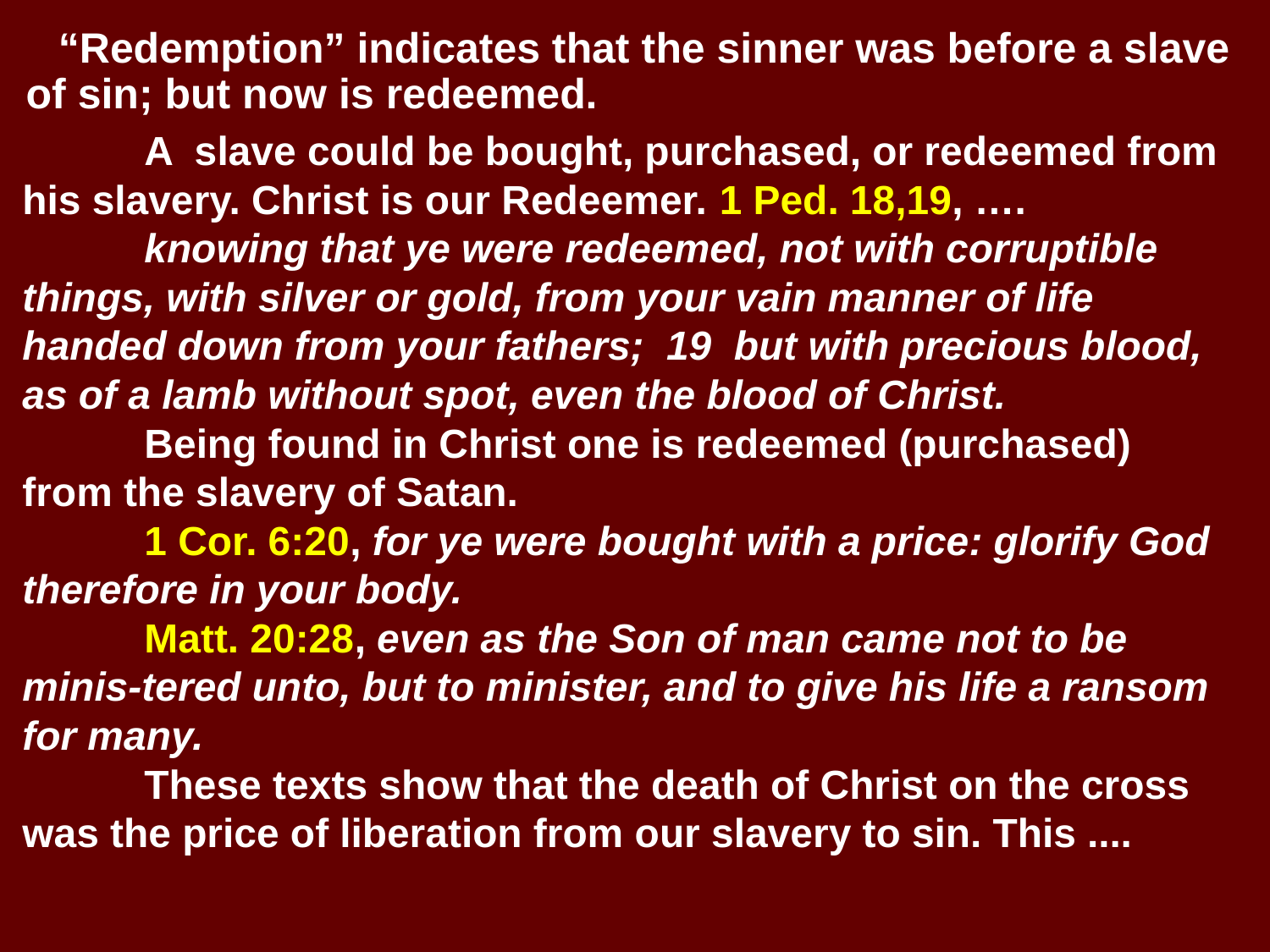

# “Redemption” indicates that the sinner was before a slave of sin; but now is redeemed.
	A  slave could be bought, purchased, or redeemed from his slavery. Christ is our Redeemer. 1 Ped. 18,19, ….
		knowing that ye were redeemed, not with corruptible things, with silver or gold, from your vain manner of life handed down from your fathers;  19  but with precious blood, as of a lamb without spot, even the blood of Christ.
	Being found in Christ one is redeemed (purchased) from the slavery of Satan.
	1 Cor. 6:20, for ye were bought with a price: glorify God therefore in your body.
	Matt. 20:28, even as the Son of man came not to be minis-tered unto, but to minister, and to give his life a ransom for many.
	These texts show that the death of Christ on the cross was the price of liberation from our slavery to sin. This ....